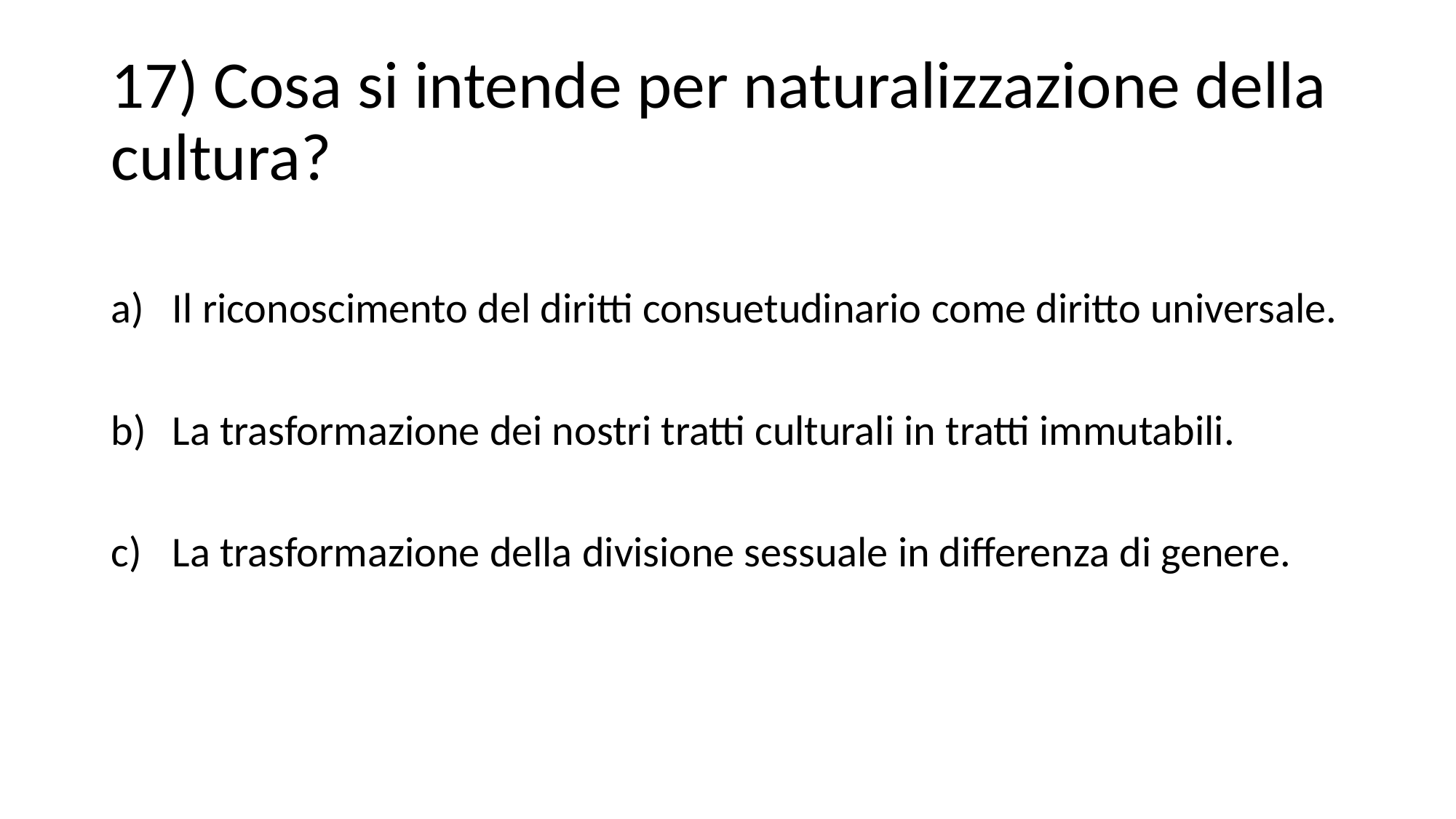

# 17) Cosa si intende per naturalizzazione della cultura?
Il riconoscimento del diritti consuetudinario come diritto universale.

La trasformazione dei nostri tratti culturali in tratti immutabili.

La trasformazione della divisione sessuale in differenza di genere.